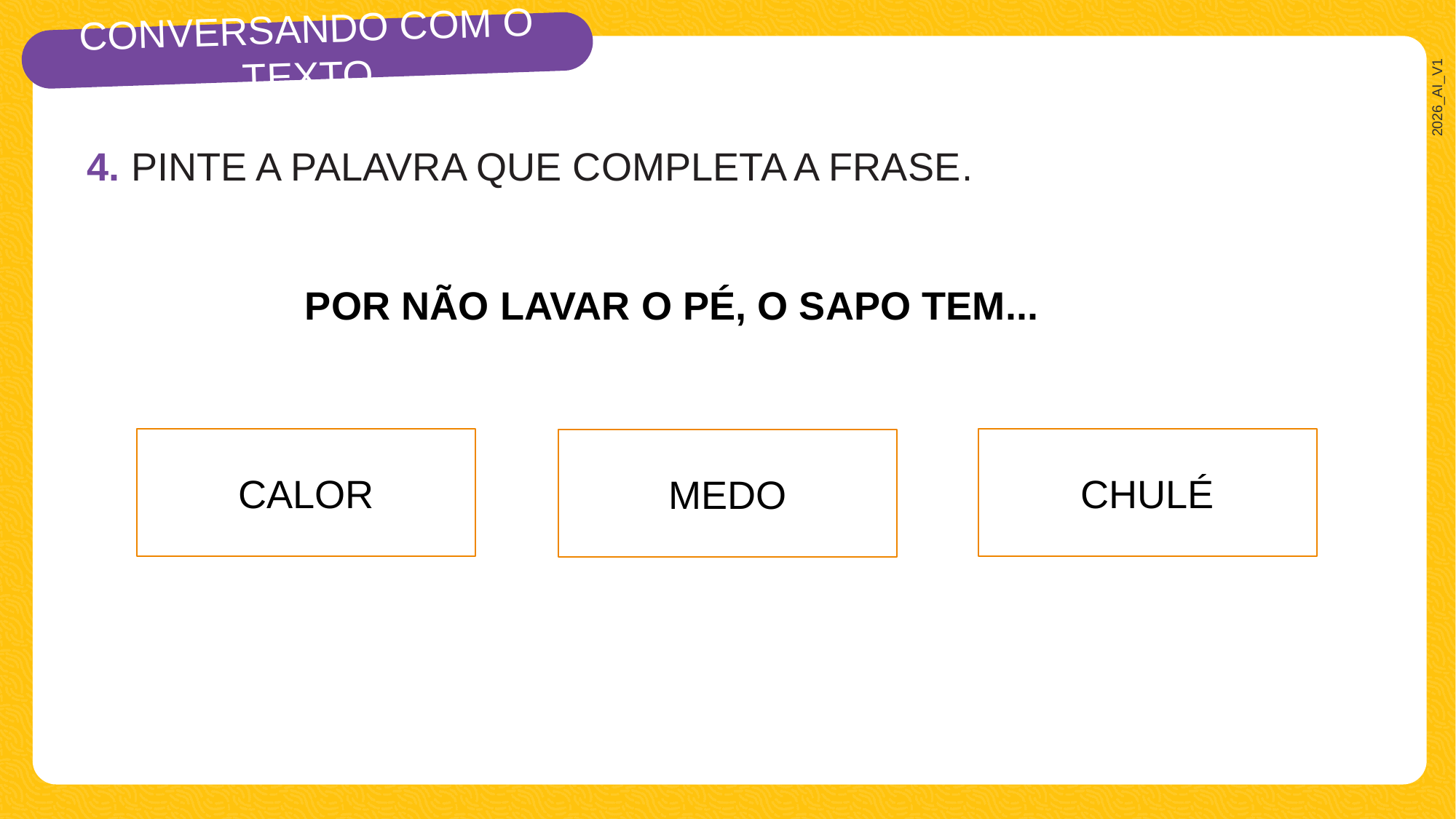

#
4. PINTE A PALAVRA QUE COMPLETA A FRASE.
POR NÃO LAVAR O PÉ, O SAPO TEM...
CALOR
CHULÉ
MEDO